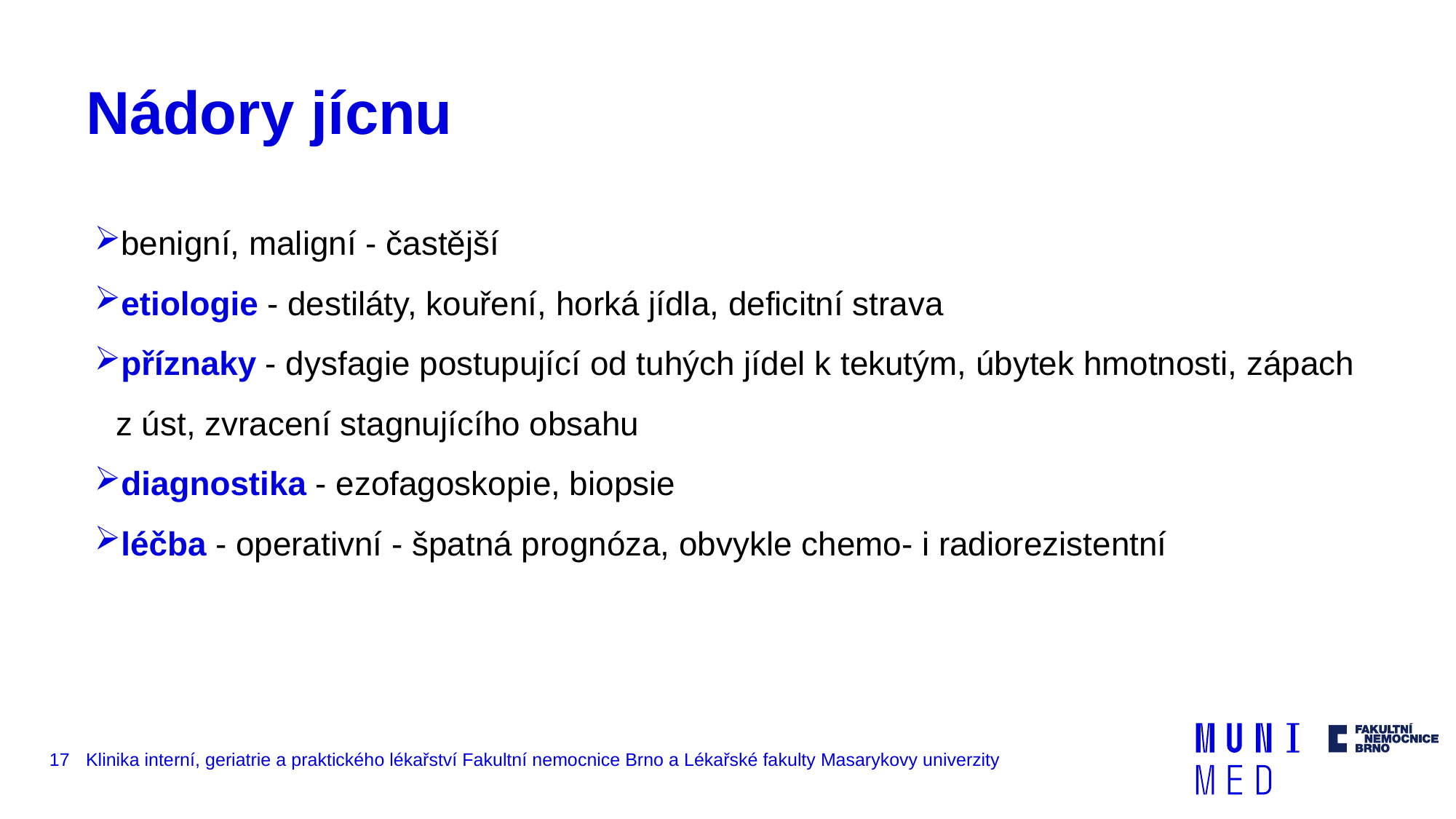

# Nádory jícnu
benigní, maligní - častější
etiologie - destiláty, kouření, horká jídla, deficitní strava
příznaky - dysfagie postupující od tuhých jídel k tekutým, úbytek hmotnosti, zápach z úst, zvracení stagnujícího obsahu
diagnostika - ezofagoskopie, biopsie
léčba - operativní - špatná prognóza, obvykle chemo- i radiorezistentní
17
Klinika interní, geriatrie a praktického lékařství Fakultní nemocnice Brno a Lékařské fakulty Masarykovy univerzity